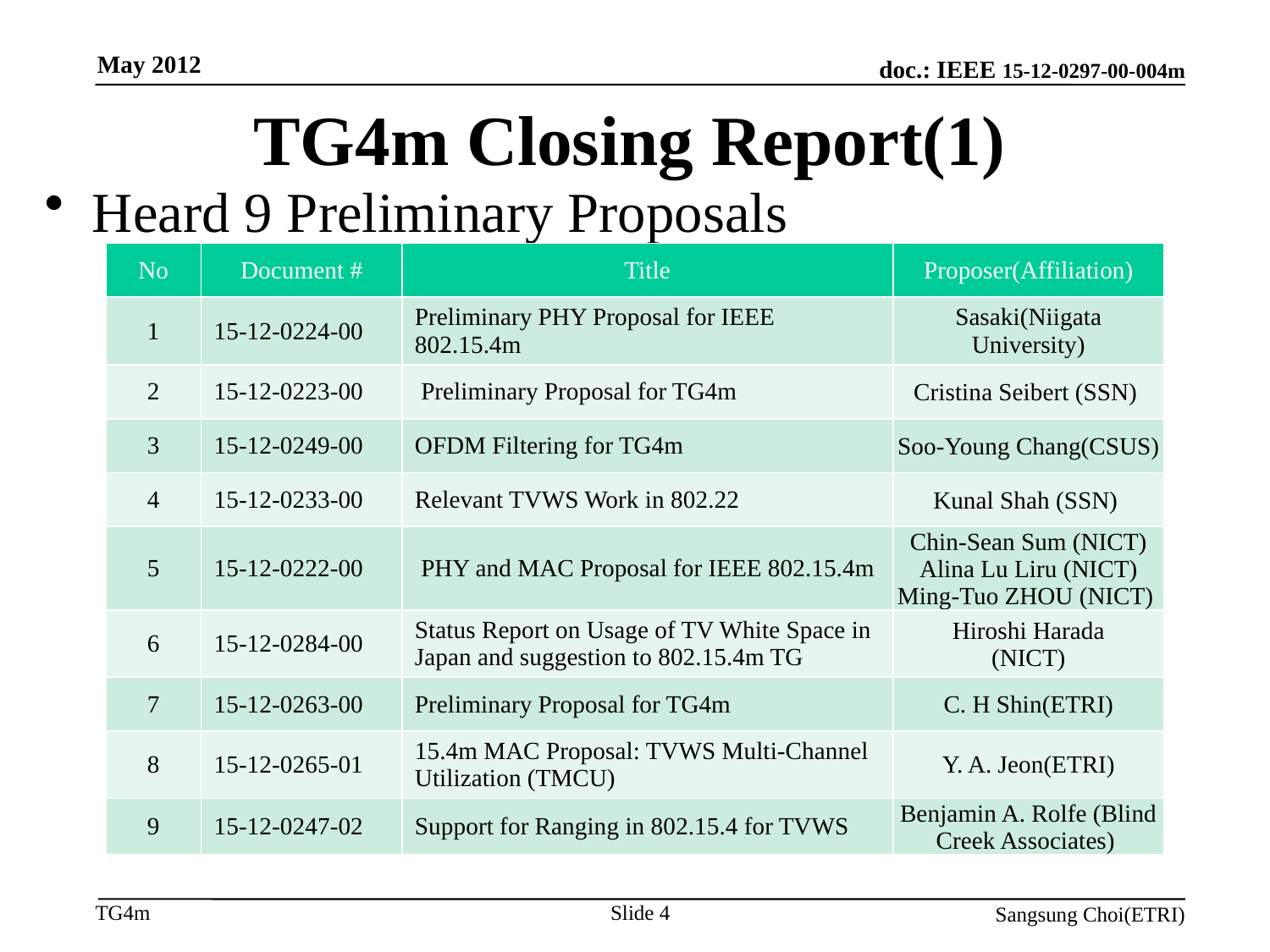

May 2012
# TG4m Closing Report(1)
Heard 9 Preliminary Proposals
| No | Document # | Title | Proposer(Affiliation) |
| --- | --- | --- | --- |
| 1 | 15-12-0224-00 | Preliminary PHY Proposal for IEEE 802.15.4m | Sasaki(Niigata University) |
| 2 | 15-12-0223-00 | Preliminary Proposal for TG4m | Cristina Seibert (SSN) |
| 3 | 15-12-0249-00 | OFDM Filtering for TG4m | Soo-Young Chang(CSUS) |
| 4 | 15-12-0233-00 | Relevant TVWS Work in 802.22 | Kunal Shah (SSN) |
| 5 | 15-12-0222-00 | PHY and MAC Proposal for IEEE 802.15.4m | Chin-Sean Sum (NICT) Alina Lu Liru (NICT) Ming-Tuo ZHOU (NICT) |
| 6 | 15-12-0284-00 | Status Report on Usage of TV White Space in Japan and suggestion to 802.15.4m TG | Hiroshi Harada (NICT) |
| 7 | 15-12-0263-00 | Preliminary Proposal for TG4m | C. H Shin(ETRI) |
| 8 | 15-12-0265-01 | 15.4m MAC Proposal: TVWS Multi-Channel Utilization (TMCU) | Y. A. Jeon(ETRI) |
| 9 | 15-12-0247-02 | Support for Ranging in 802.15.4 for TVWS | Benjamin A. Rolfe (Blind Creek Associates) |
Slide 4
Sangsung Choi(ETRI)